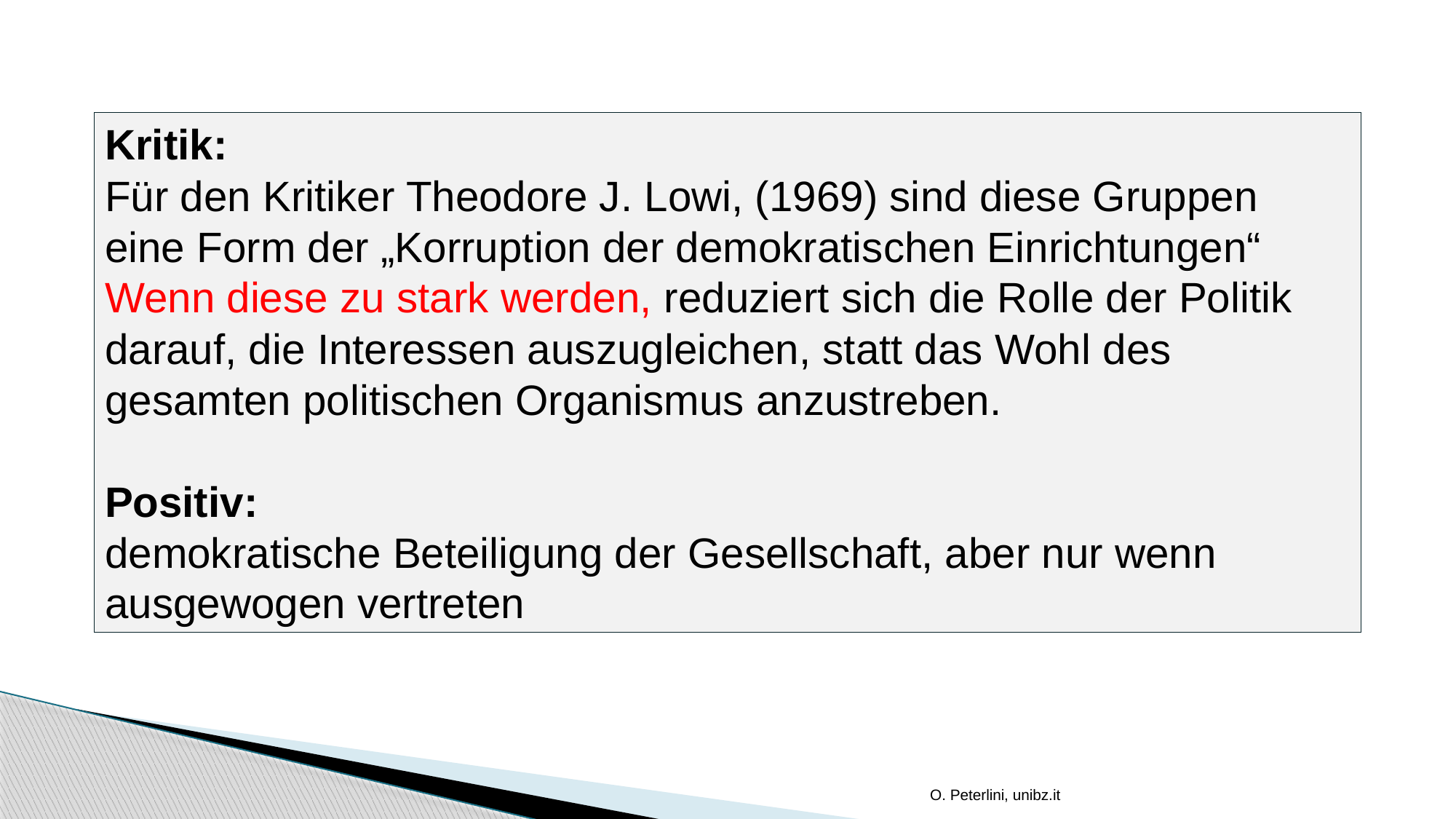

Kritik:
Für den Kritiker Theodore J. Lowi, (1969) sind diese Gruppen eine Form der „Korruption der demokratischen Einrichtungen“
Wenn diese zu stark werden, reduziert sich die Rolle der Politik darauf, die Interessen auszugleichen, statt das Wohl des gesamten politischen Organismus anzustreben.

Positiv:
demokratische Beteiligung der Gesellschaft, aber nur wenn ausgewogen vertreten
O. Peterlini, unibz.it